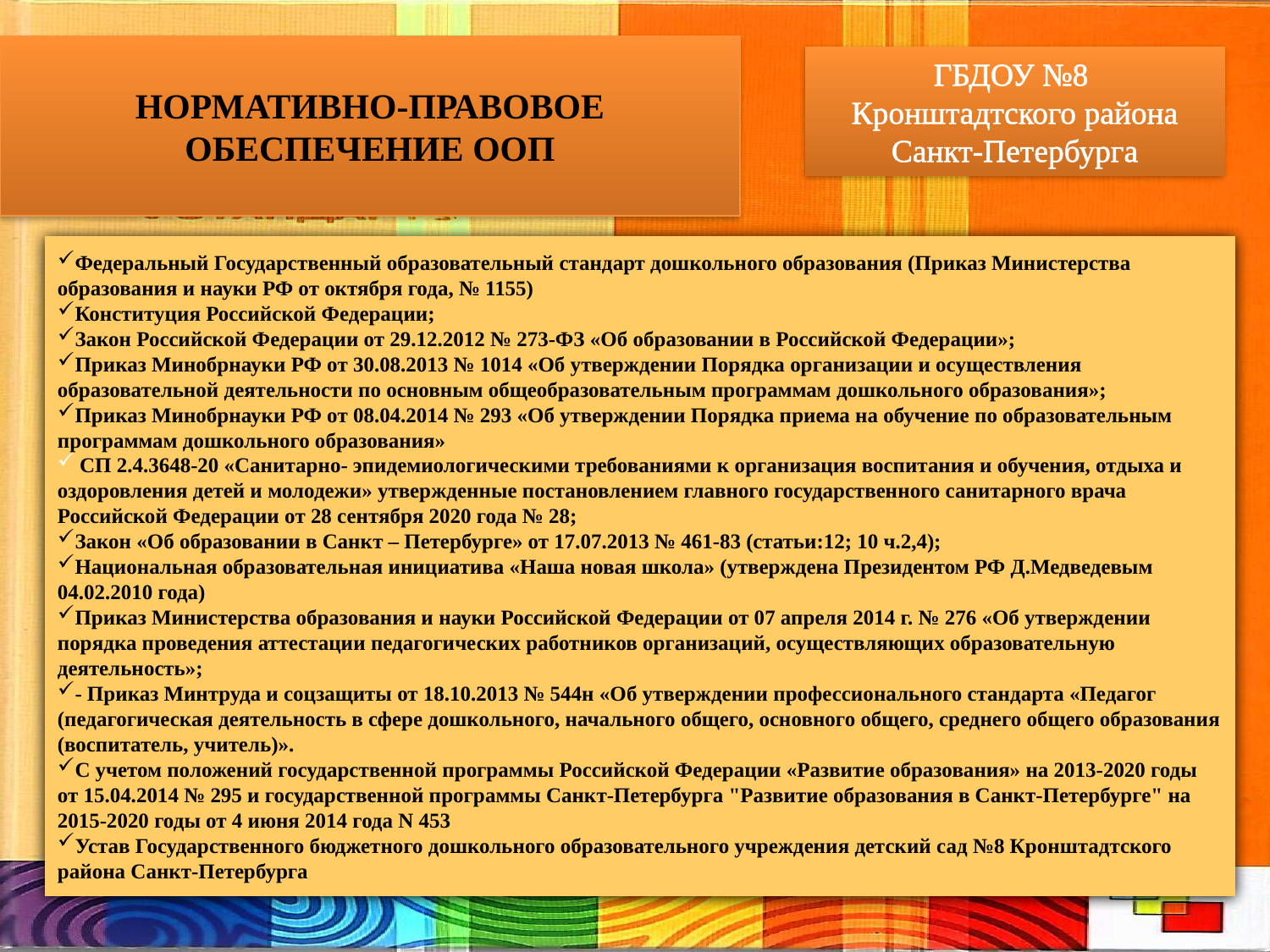

НОРМАТИВНО-ПРАВОВОЕ ОБЕСПЕЧЕНИЕ ООП
ГБДОУ №8
Кронштадтского района Санкт-Петербурга
Федеральный Государственный образовательный стандарт дошкольного образования (Приказ Министерства образования и науки РФ от октября года, № 1155)
Конституция Российской Федерации;
Закон Российской Федерации от 29.12.2012 № 273-ФЗ «Об образовании в Российской Федерации»;
Приказ Минобрнауки РФ от 30.08.2013 № 1014 «Об утверждении Порядка организации и осуществления образовательной деятельности по основным общеобразовательным программам дошкольного образования»;
Приказ Минобрнауки РФ от 08.04.2014 № 293 «Об утверждении Порядка приема на обучение по образовательным программам дошкольного образования»
 СП 2.4.3648-20 «Санитарно- эпидемиологическими требованиями к организация воспитания и обучения, отдыха и оздоровления детей и молодежи» утвержденные постановлением главного государственного санитарного врача Российской Федерации от 28 сентября 2020 года № 28;
Закон «Об образовании в Санкт – Петербурге» от 17.07.2013 № 461-83 (статьи:12; 10 ч.2,4);
Национальная образовательная инициатива «Наша новая школа» (утверждена Президентом РФ Д.Медведевым 04.02.2010 года)
Приказ Министерства образования и науки Российской Федерации от 07 апреля 2014 г. № 276 «Об утверждении порядка проведения аттестации педагогических работников организаций, осуществляющих образовательную деятельность»;
- Приказ Минтруда и соцзащиты от 18.10.2013 № 544н «Об утверждении профессионального стандарта «Педагог (педагогическая деятельность в сфере дошкольного, начального общего, основного общего, среднего общего образования (воспитатель, учитель)».
С учетом положений государственной программы Российской Федерации «Развитие образования» на 2013-2020 годы от 15.04.2014 № 295 и государственной программы Санкт-Петербурга "Развитие образования в Санкт-Петербурге" на 2015-2020 годы от 4 июня 2014 года N 453
Устав Государственного бюджетного дошкольного образовательного учреждения детский сад №8 Кронштадтского района Санкт-Петербурга
#